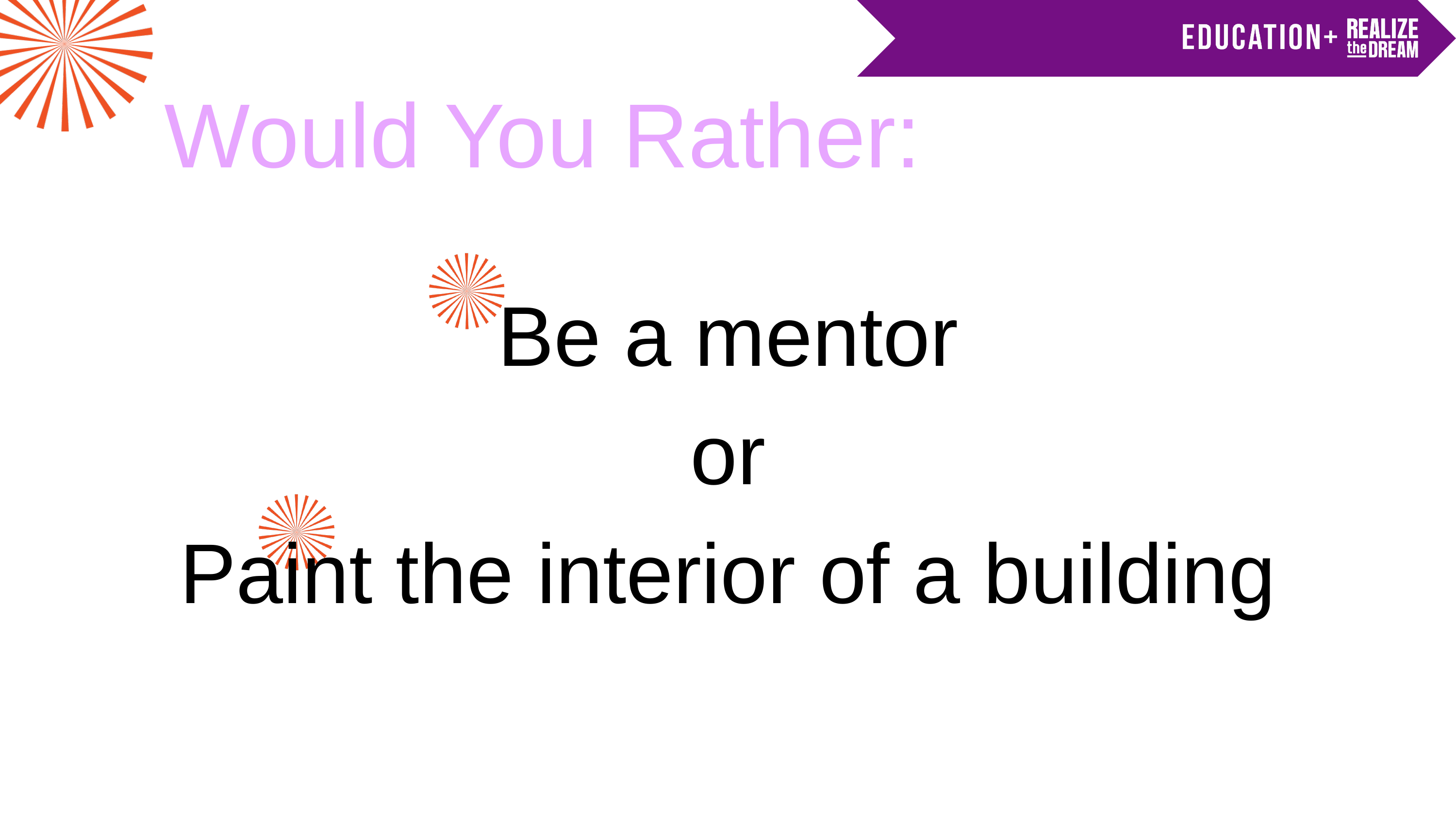

Would You Rather:

Be a mentor
or
Paint the interior of a building